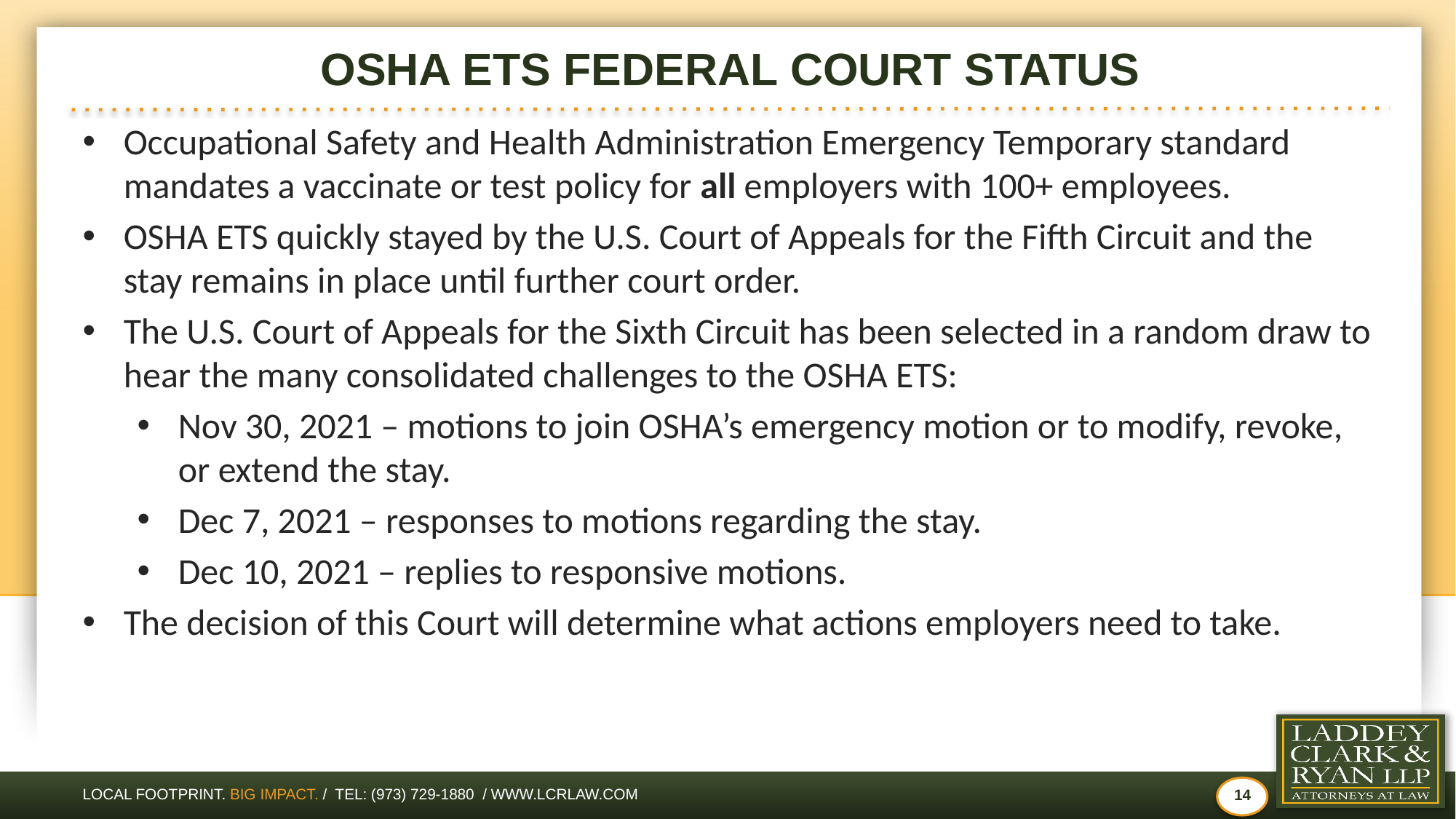

# OSHA ETS FEDERAL COURT STATUS
Occupational Safety and Health Administration Emergency Temporary standard mandates a vaccinate or test policy for all employers with 100+ employees.
OSHA ETS quickly stayed by the U.S. Court of Appeals for the Fifth Circuit and the stay remains in place until further court order.
The U.S. Court of Appeals for the Sixth Circuit has been selected in a random draw to hear the many consolidated challenges to the OSHA ETS:
Nov 30, 2021 – motions to join OSHA’s emergency motion or to modify, revoke, or extend the stay.
Dec 7, 2021 – responses to motions regarding the stay.
Dec 10, 2021 – replies to responsive motions.
The decision of this Court will determine what actions employers need to take.